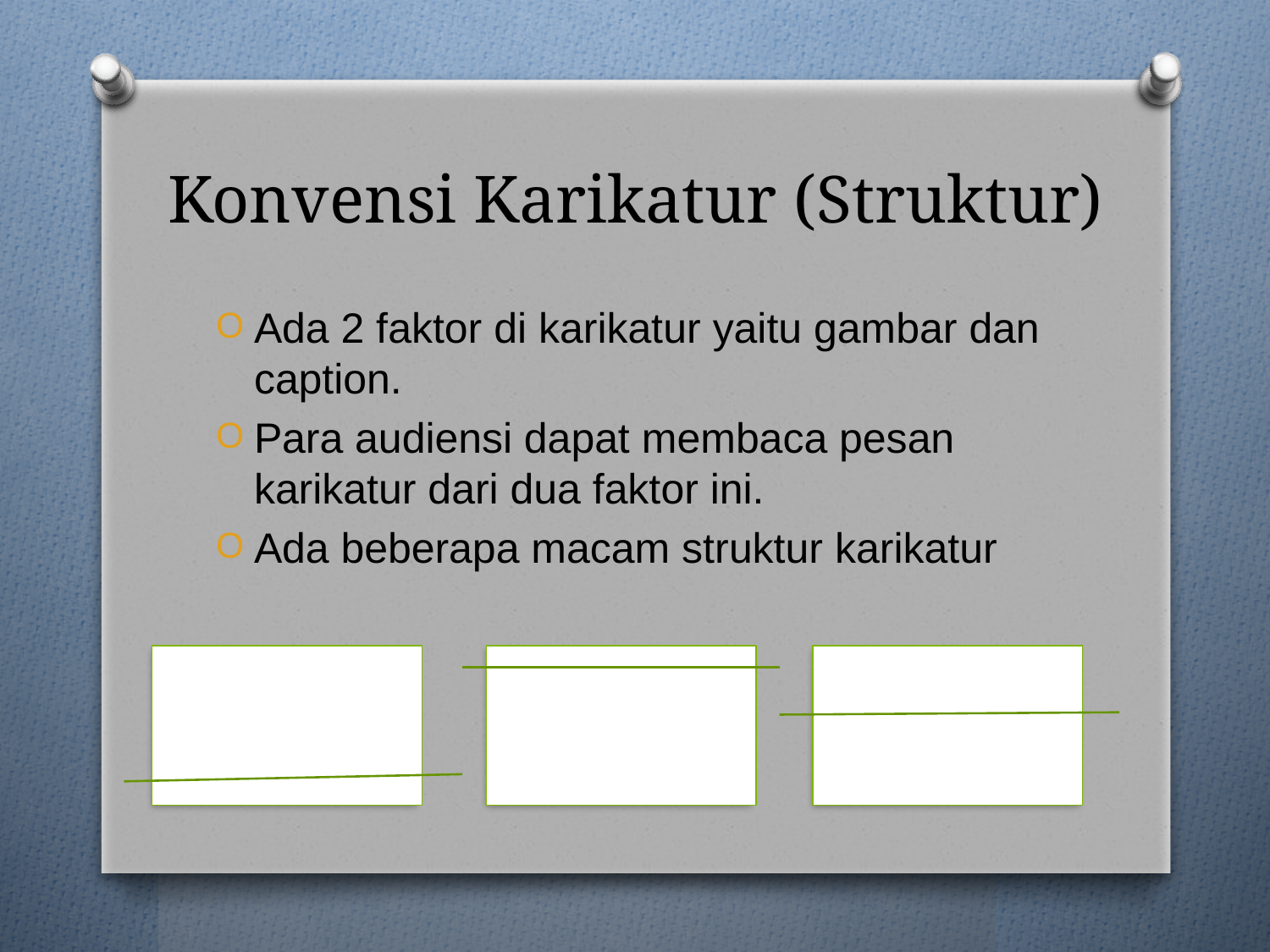

# Konvensi Karikatur (Struktur)
Ada 2 faktor di karikatur yaitu gambar dan caption.
Para audiensi dapat membaca pesan karikatur dari dua faktor ini.
Ada beberapa macam struktur karikatur